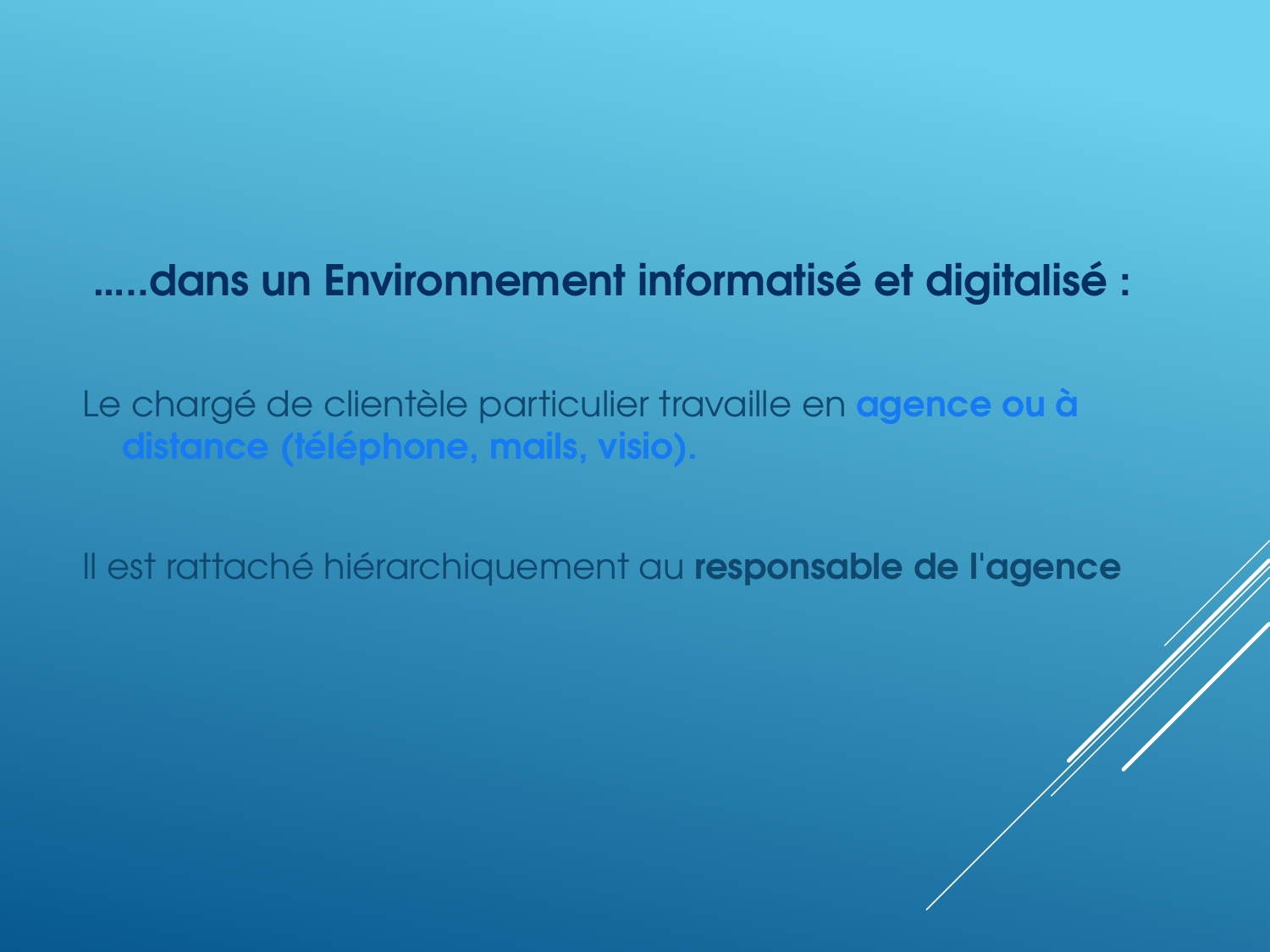

…..dans un Environnement informatisé et digitalisé :

Le chargé de clientèle particulier travaille en agence ou à distance (téléphone, mails, visio).

Il est rattaché hiérarchiquement au responsable de l'agence